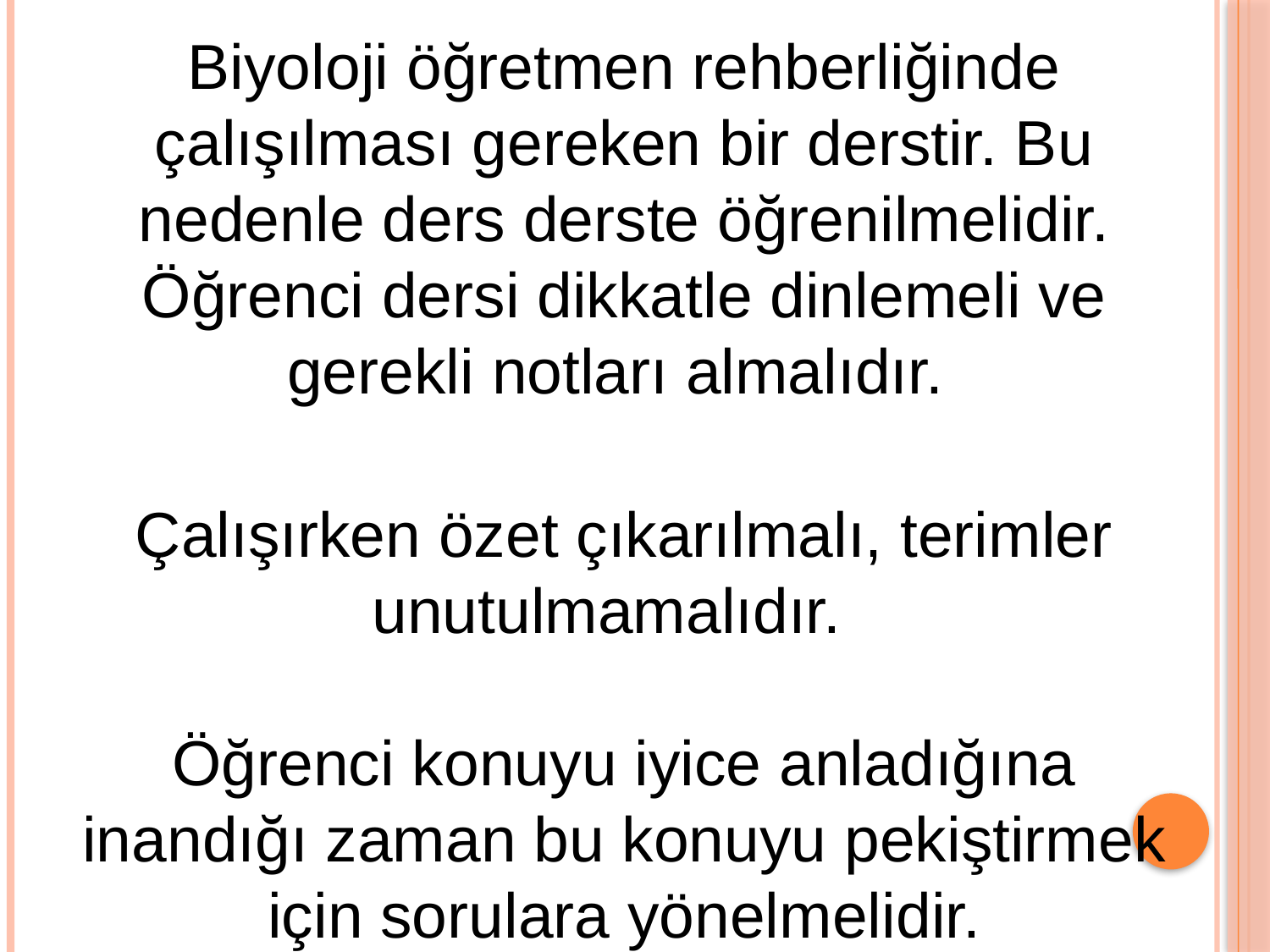

Biyoloji öğretmen rehberliğinde çalışılması gereken bir derstir. Bu nedenle ders derste öğrenilmelidir. Öğrenci dersi dikkatle dinlemeli ve gerekli notları almalıdır.
	Çalışırken özet çıkarılmalı, terimler unutulmamalıdır.  
Öğrenci konuyu iyice anladığına inandığı zaman bu konuyu pekiştirmek için sorulara yönelmelidir.

	Biyoloji konuları birbiriyle bağlantılı konulardır. Bir konu iyice anlaşılmadan yeni bir konuya geçilmemelidir.